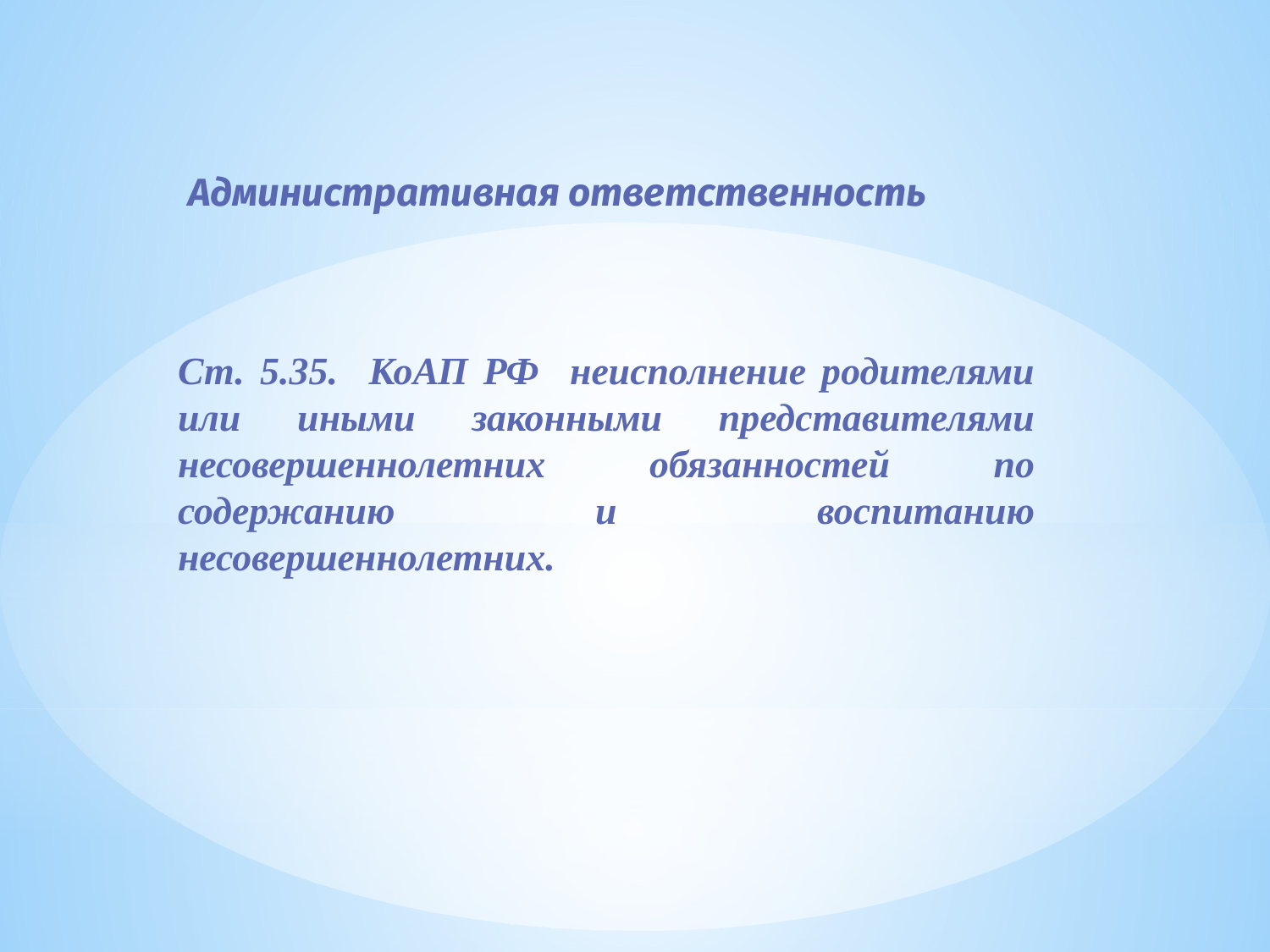

Административная ответственность

Ст. 5.35.  КоАП РФ  неисполнение родителями или иными законными представителями несовершеннолетних обязанностей по содержанию и воспитанию несовершеннолетних.
#